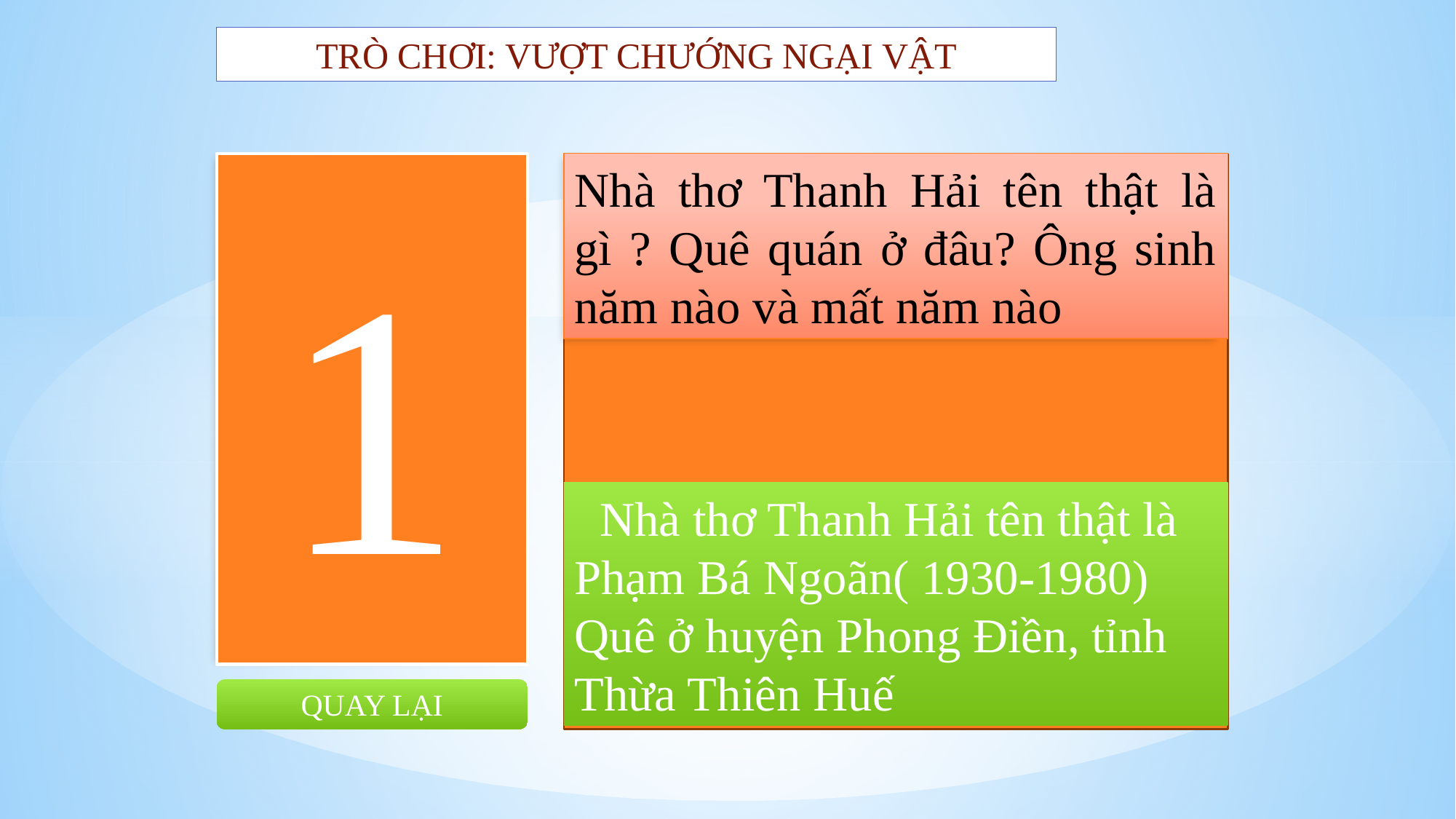

TRÒ CHƠI: VƯỢT CHƯỚNG NGẠI VẬT
Nhà thơ Thanh Hải tên thật là gì ? Quê quán ở đâu? Ông sinh năm nào và mất năm nào
1

   Nhà thơ Thanh Hải tên thật là Phạm Bá Ngoãn( 1930-1980) Quê ở huyện Phong Điền, tỉnh Thừa Thiên Huế
QUAY LẠI